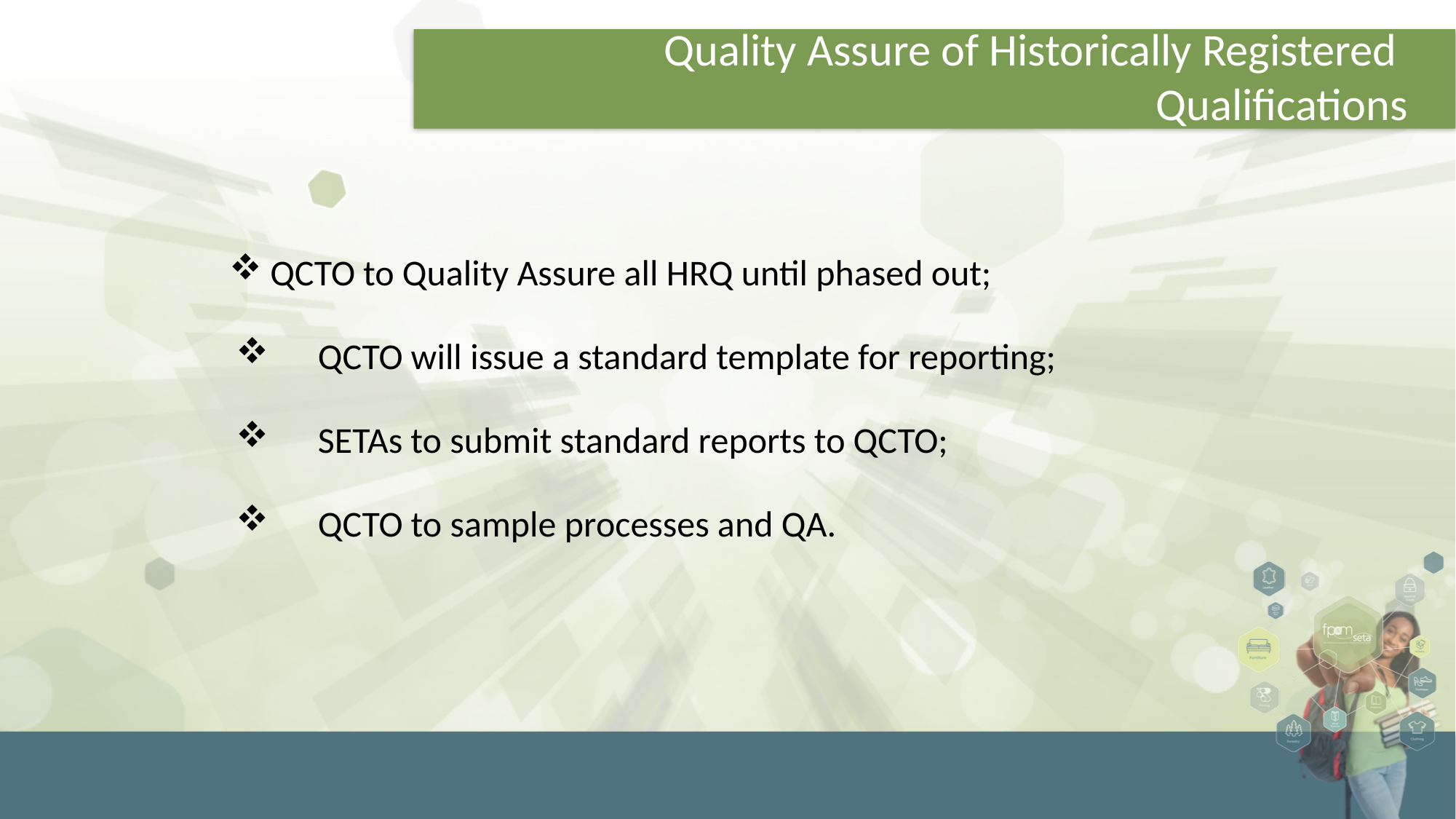

# Quality Assure of Historically Registered  Qualifications
QCTO to Quality Assure all HRQ until phased out;
QCTO will issue a standard template for reporting;
SETAs to submit standard reports to QCTO;
QCTO to sample processes and QA.